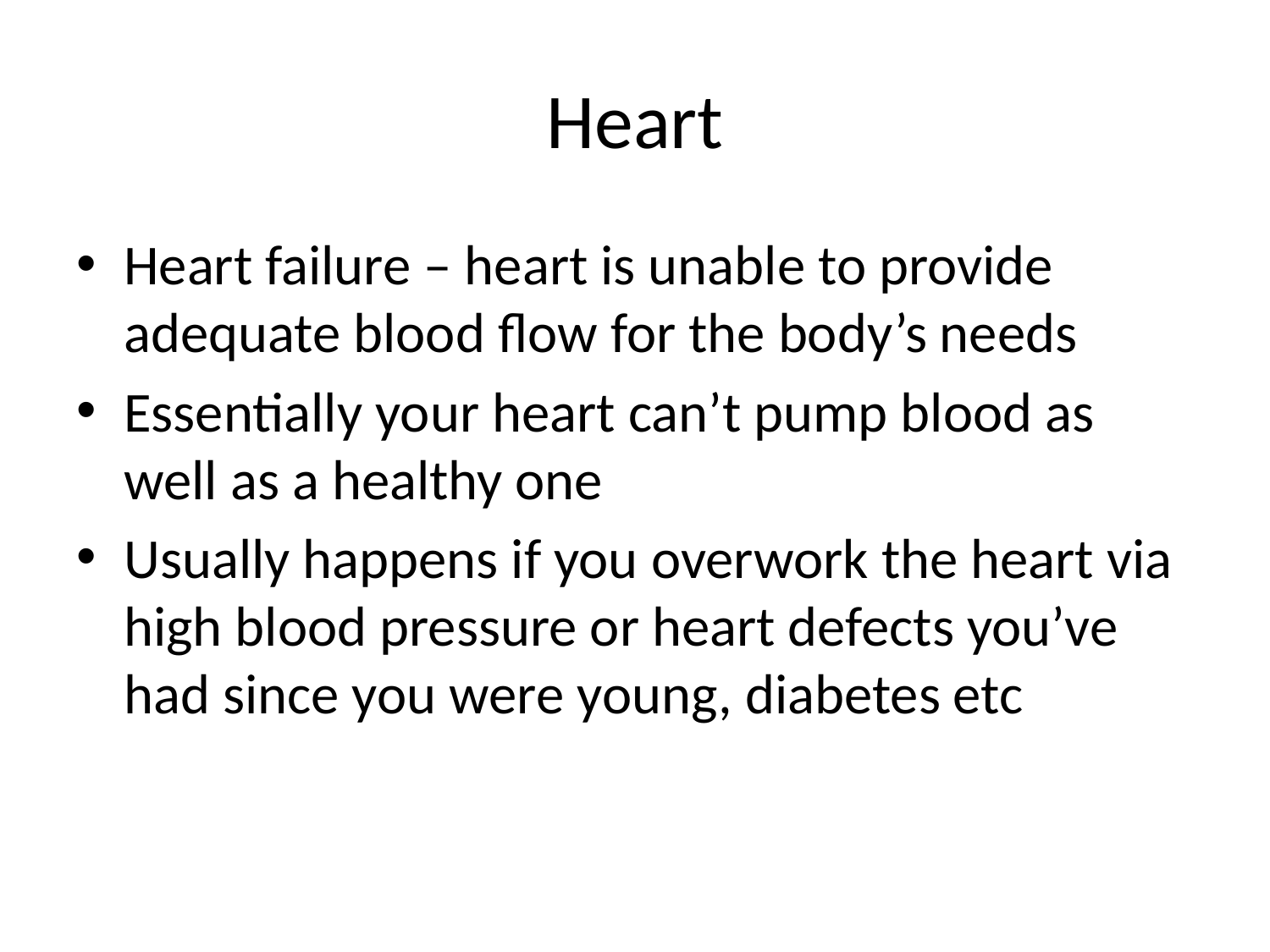

# Heart
Heart failure – heart is unable to provide adequate blood flow for the body’s needs
Essentially your heart can’t pump blood as well as a healthy one
Usually happens if you overwork the heart via high blood pressure or heart defects you’ve had since you were young, diabetes etc